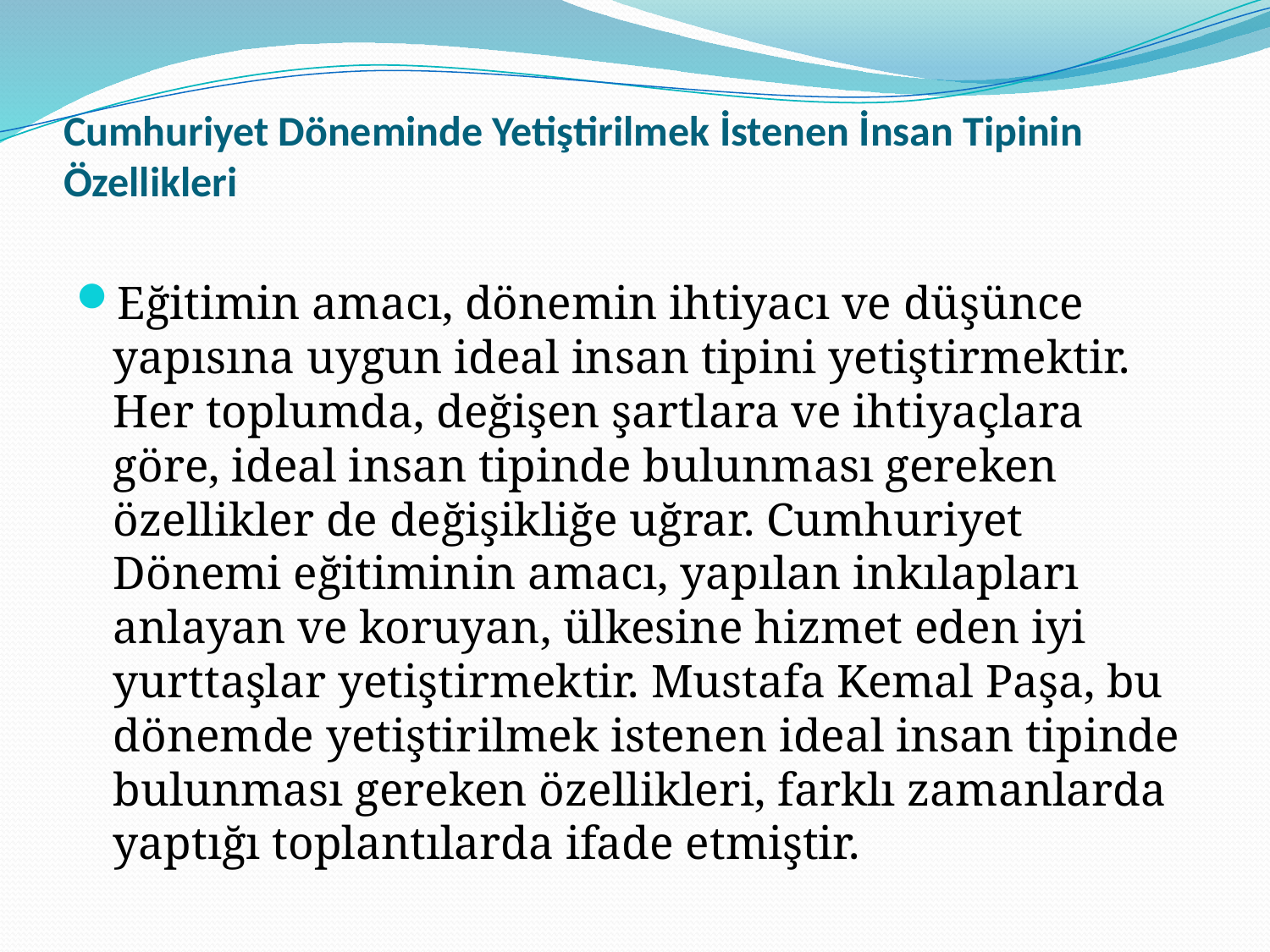

# Cumhuriyet Döneminde Yetiştirilmek İstenen İnsan Tipinin Özellikleri
Eğitimin amacı, dönemin ihtiyacı ve düşünce yapısına uygun ideal insan tipini yetiştirmektir. Her toplumda, değişen şartlara ve ihtiyaçlara göre, ideal insan tipinde bulunması gereken özellikler de değişikliğe uğrar. Cumhuriyet Dönemi eğitiminin amacı, yapılan inkılapları anlayan ve koruyan, ülkesine hizmet eden iyi yurttaşlar yetiştirmektir. Mustafa Kemal Paşa, bu dönemde yetiştirilmek istenen ideal insan tipinde bulunması gereken özellikleri, farklı zamanlarda yaptığı toplantılarda ifade etmiştir.